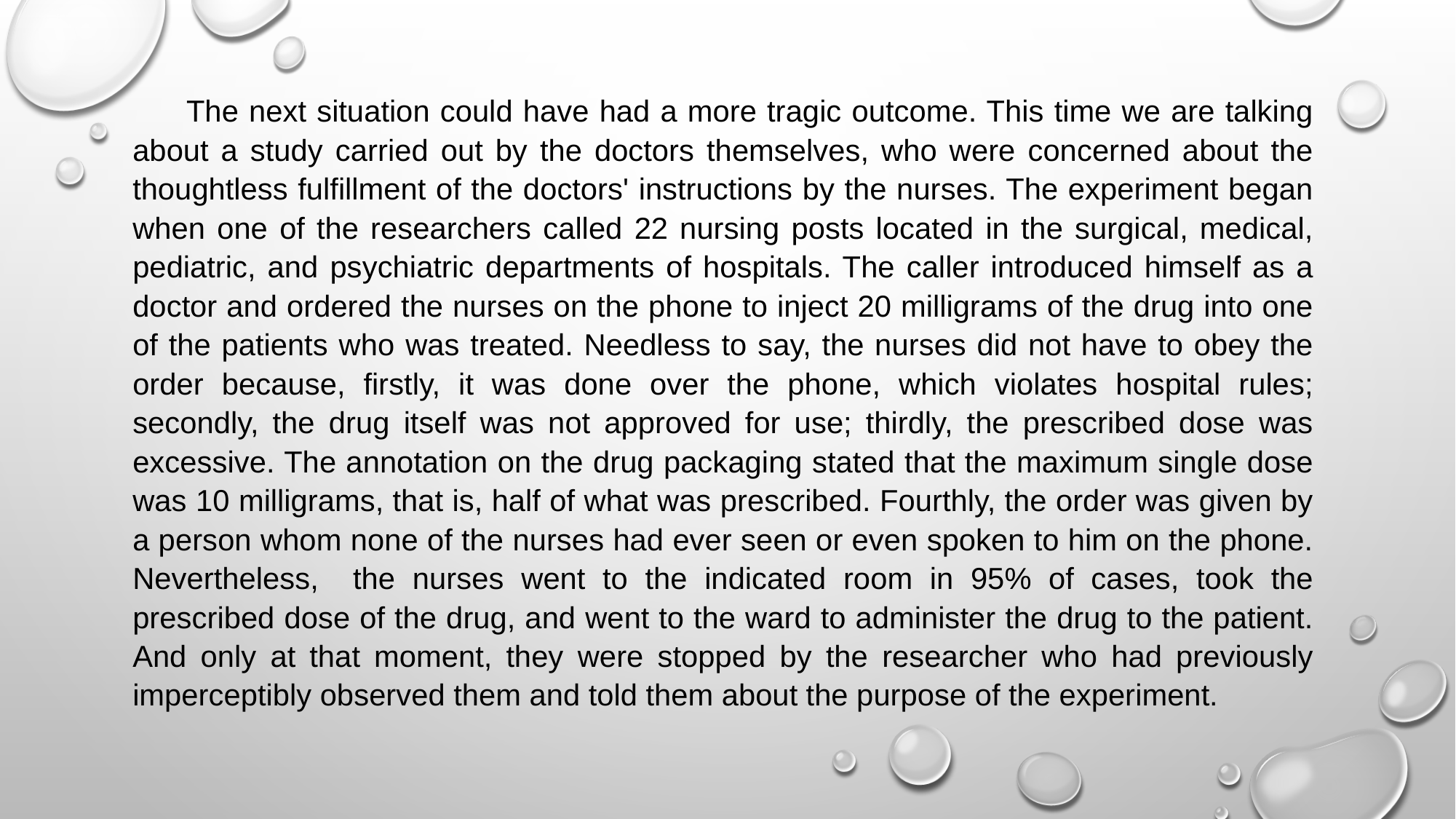

The next situation could have had a more tragic outcome. This time we are talking about a study carried out by the doctors themselves, who were concerned about the thoughtless fulfillment of the doctors' instructions by the nurses. The experiment began when one of the researchers called 22 nursing posts located in the surgical, medical, pediatric, and psychiatric departments of hospitals. The caller introduced himself as a doctor and ordered the nurses on the phone to inject 20 milligrams of the drug into one of the patients who was treated. Needless to say, the nurses did not have to obey the order because, firstly, it was done over the phone, which violates hospital rules; secondly, the drug itself was not approved for use; thirdly, the prescribed dose was excessive. The annotation on the drug packaging stated that the maximum single dose was 10 milligrams, that is, half of what was prescribed. Fourthly, the order was given by a person whom none of the nurses had ever seen or even spoken to him on the phone. Nevertheless,  the nurses went to the indicated room in 95% of cases, took the prescribed dose of the drug, and went to the ward to administer the drug to the patient. And only at that moment, they were stopped by the researcher who had previously imperceptibly observed them and told them about the purpose of the experiment.